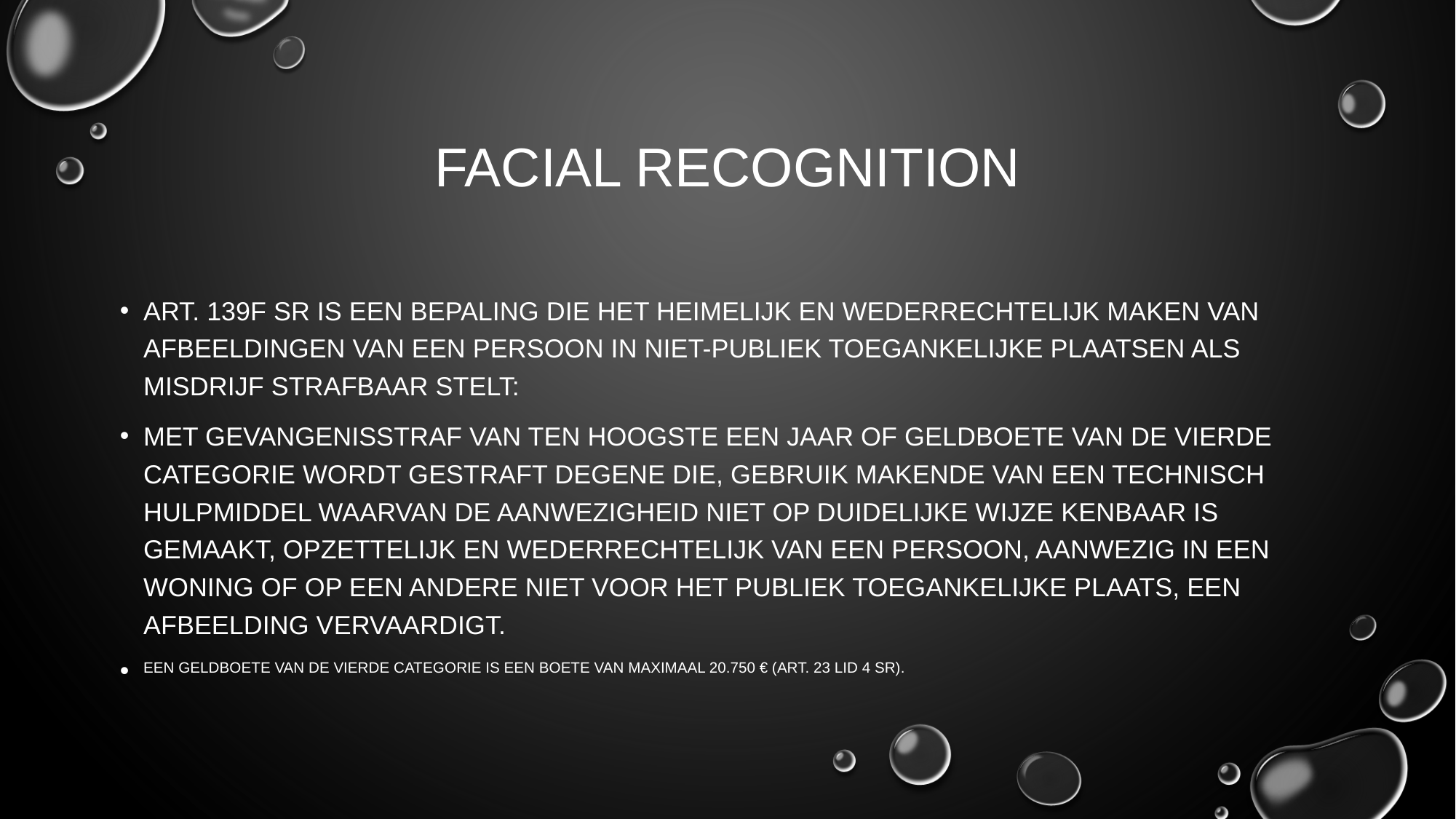

# Facial Recognition
Art. 139f Sr is een bepaling die het heimelijk en wederrechtelijk maken van afbeeldingen van een persoon in niet-publiek toegankelijke plaatsen als misdrijf strafbaar stelt:
Met gevangenisstraf van ten hoogste een jaar of geldboete van de vierde categorie wordt gestraft degene die, gebruik makende van een technisch hulpmiddel waarvan de aanwezigheid niet op duidelijke wijze kenbaar is gemaakt, opzettelijk en wederrechtelijk van een persoon, aanwezig in een woning of op een andere niet voor het publiek toegankelijke plaats, een afbeelding vervaardigt.
Een geldboete van de vierde categorie is een boete van maximaal 20.750 € (art. 23 lid 4 Sr).